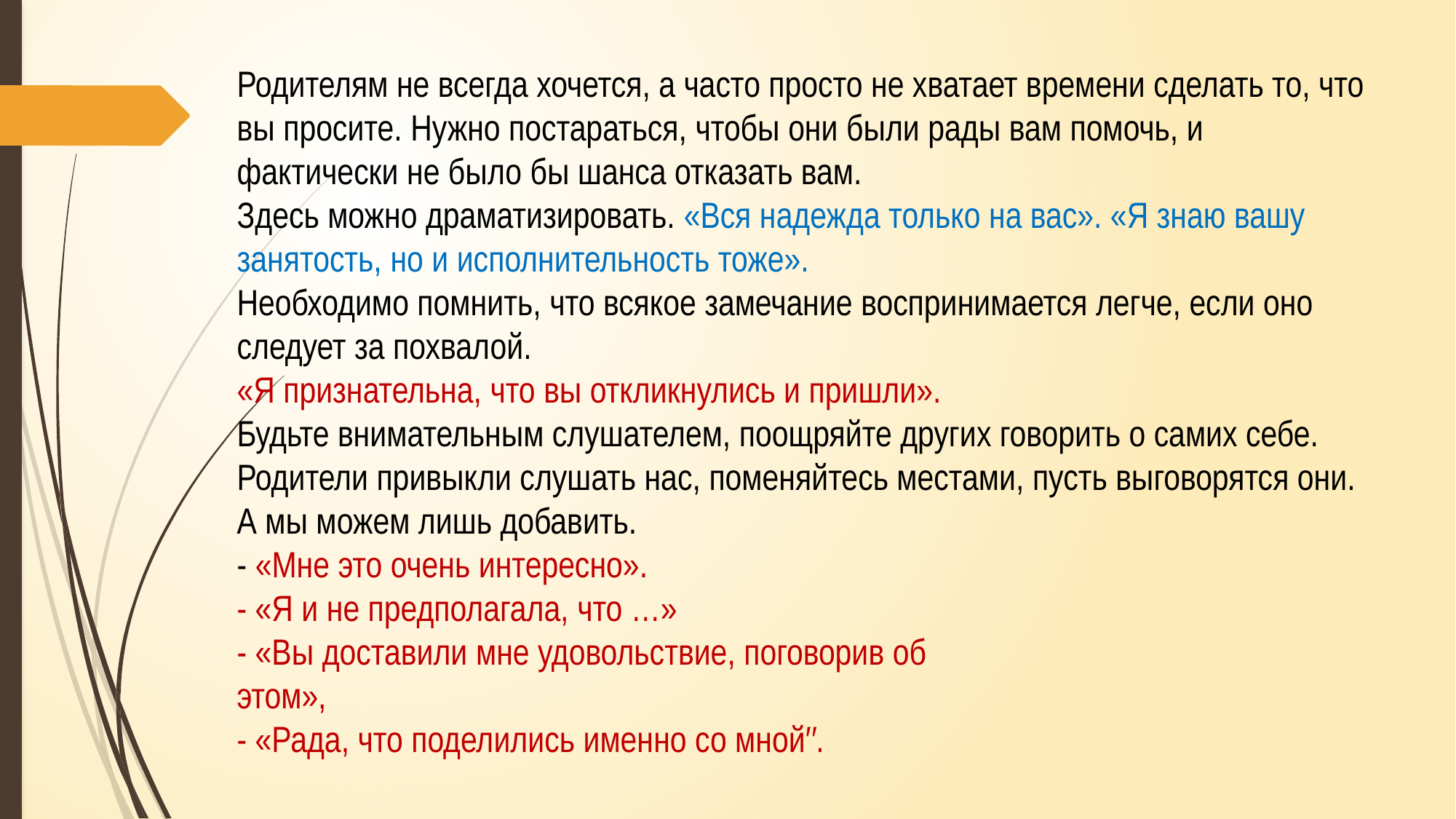

Родителям не всегда хочется, а часто просто не хватает времени сделать то, что вы просите. Нужно постараться, чтобы они были рады вам помочь, и фактически не было бы шанса отказать вам.
Здесь можно драматизировать. «Вся надежда только на вас». «Я знаю вашу занятость, но и исполнительность тоже».
Необходимо помнить, что всякое замечание воспринимается легче, если оно следует за похвалой.
«Я признательна, что вы откликнулись и пришли».
Будьте внимательным слушателем, поощряйте других говорить о самих себе. Родители привыкли слушать нас, поменяйтесь местами, пусть выговорятся они. А мы можем лишь добавить.
- «Мне это очень интересно».
- «Я и не предполагала, что …»
- «Вы доставили мне удовольствие, поговорив об
этом»,
- «Рада, что поделились именно со мной″.